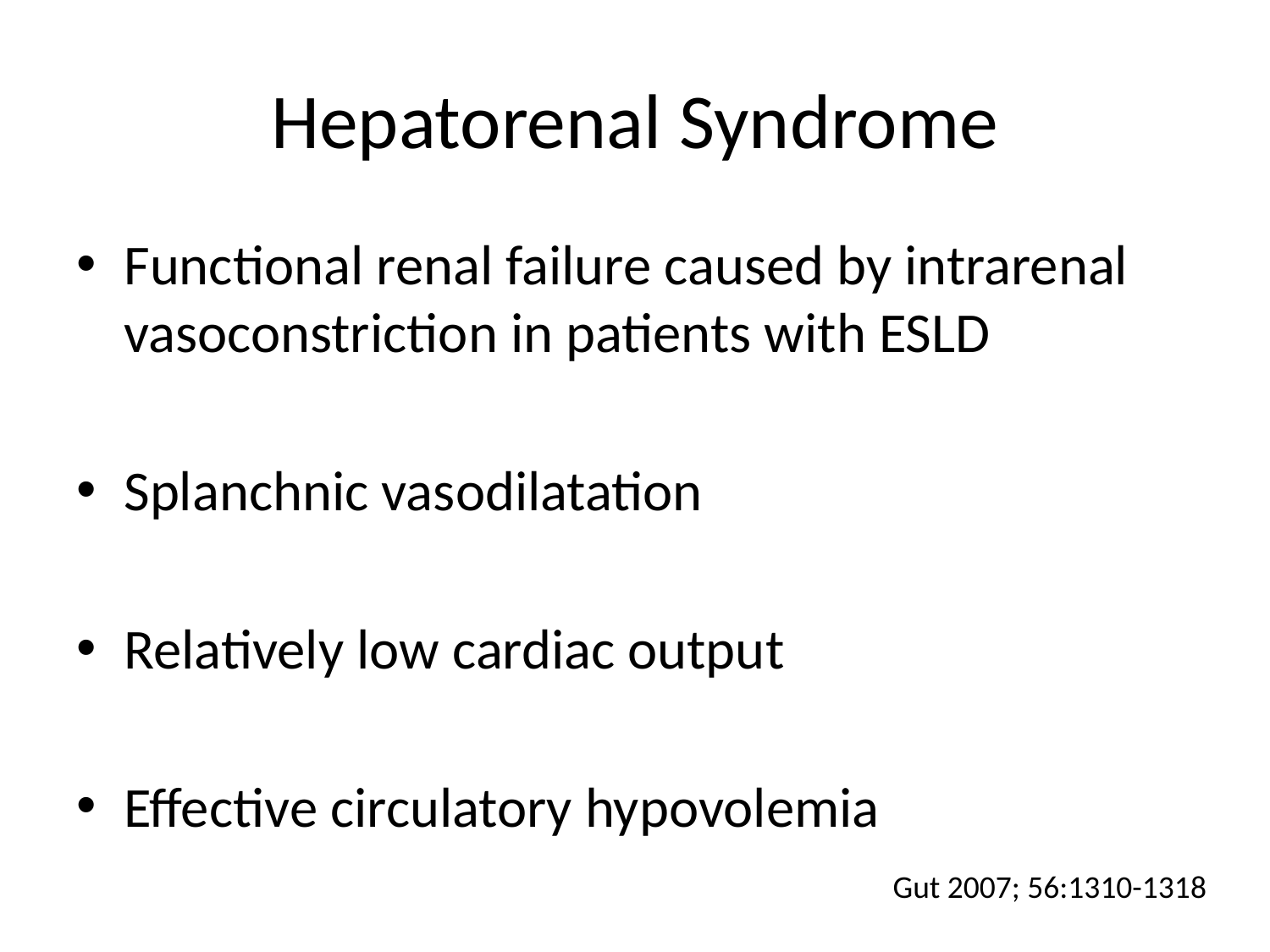

# Hepatorenal Syndrome
Functional renal failure caused by intrarenal vasoconstriction in patients with ESLD

Splanchnic vasodilatation

Relatively low cardiac output

Effective circulatory hypovolemia
Gut 2007; 56:1310-1318